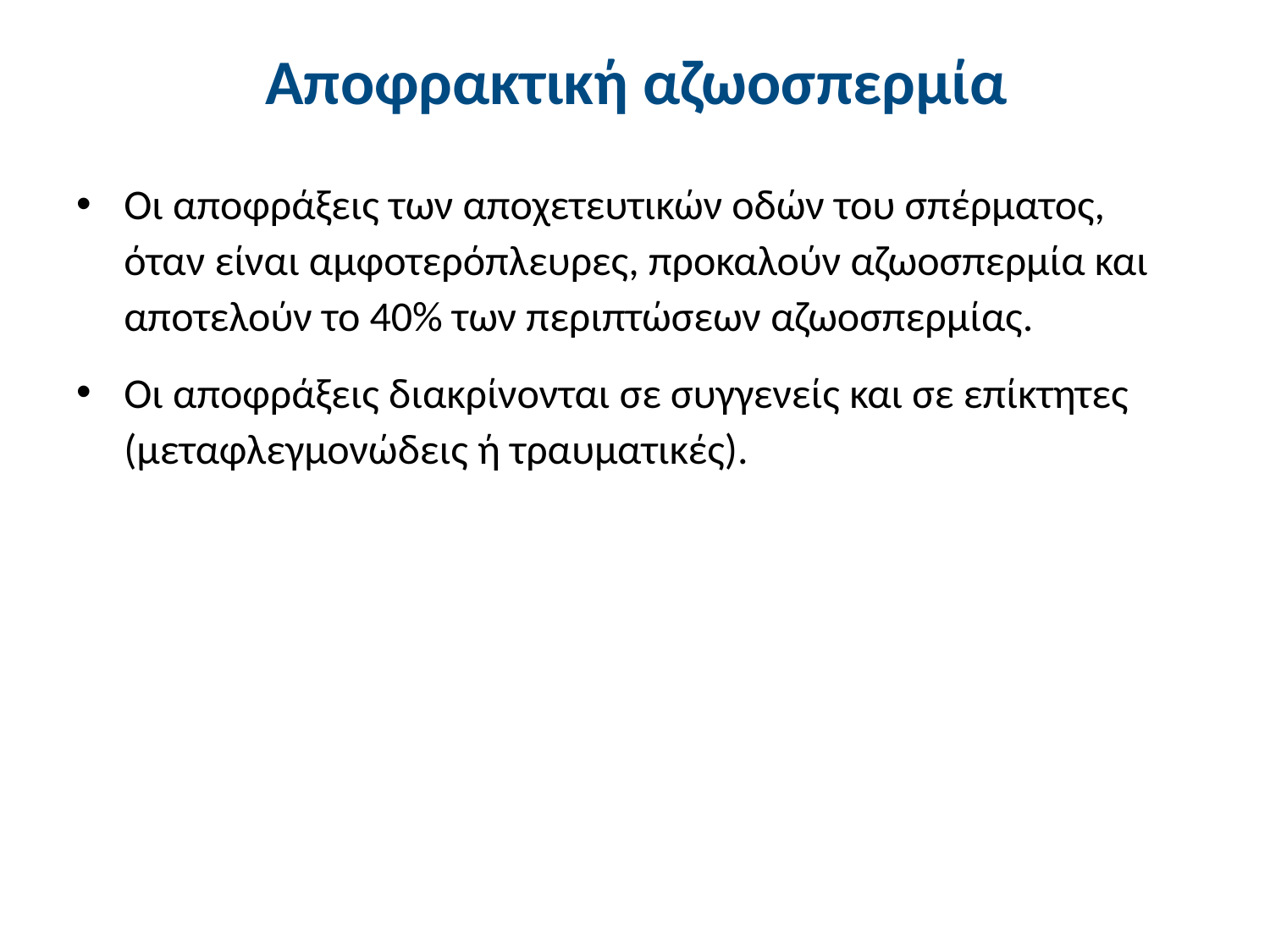

# Αποφρακτική αζωοσπερμία
Οι αποφράξεις των αποχετευτικών οδών του σπέρματος, όταν είναι αμφοτερόπλευρες, προκαλούν αζωοσπερμία και αποτελούν το 40% των περιπτώσεων αζωοσπερμίας.
Οι αποφράξεις διακρίνονται σε συγγενείς και σε επίκτητες (μεταφλεγμονώδεις ή τραυματικές).